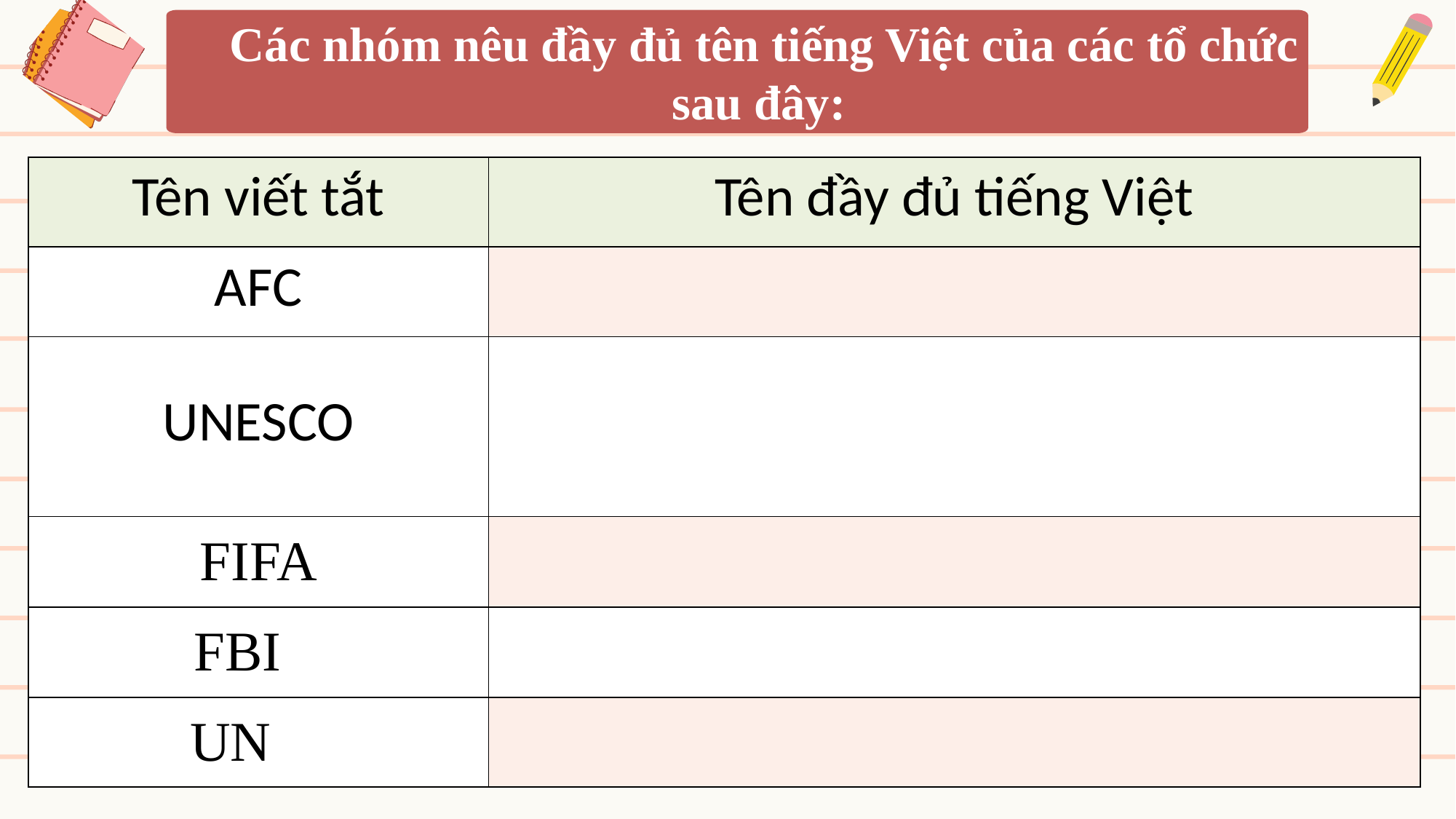

Các nhóm nêu đầy đủ tên tiếng Việt của các tổ chức sau đây:

| Tên viết tắt | Tên đầy đủ tiếng Việt |
| --- | --- |
| AFC |  |
| UNESCO |  |
| FIFA |  |
| FBI |  |
| UN |  |